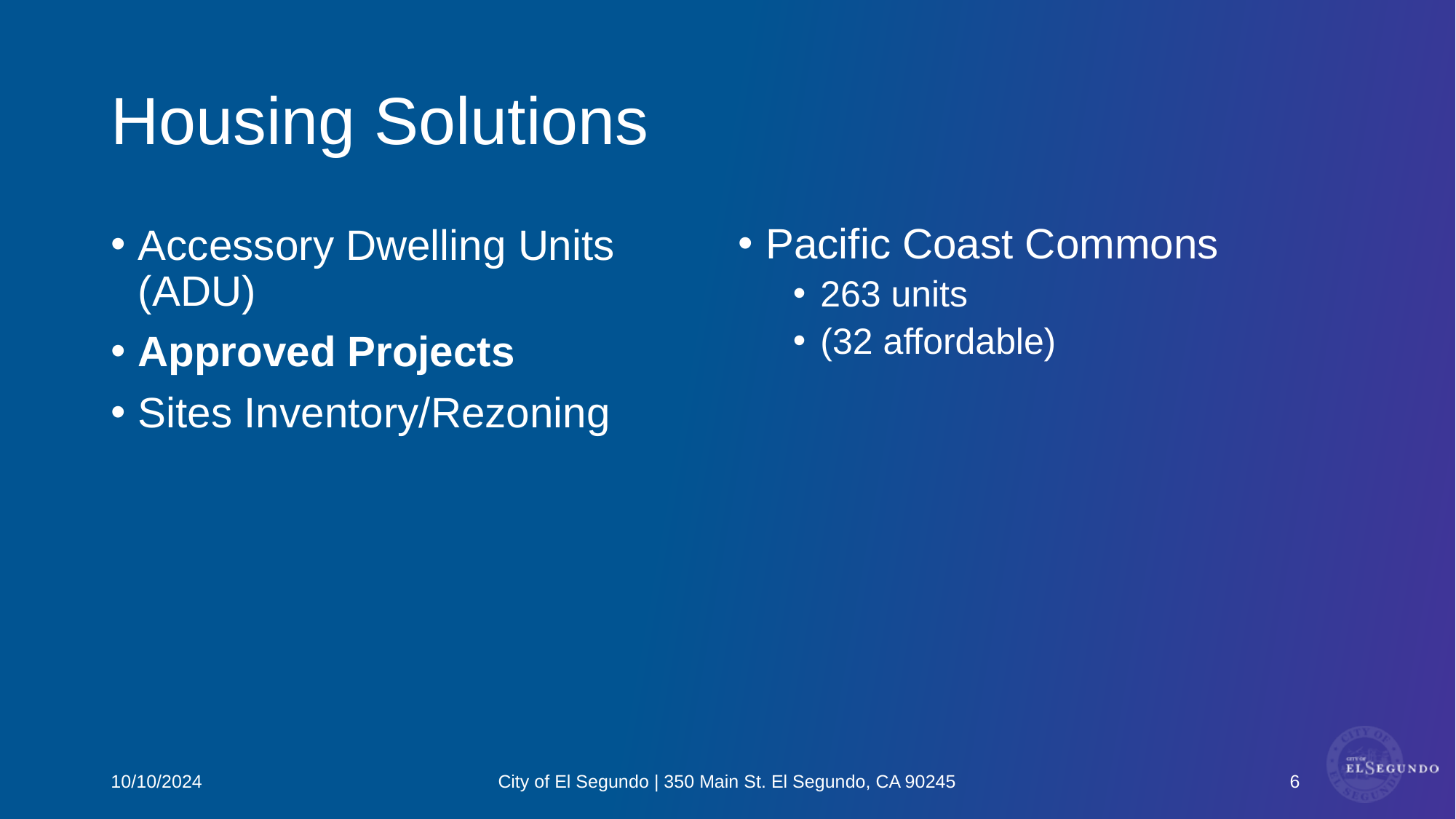

# Housing Solutions
Pacific Coast Commons
263 units
(32 affordable)

Accessory Dwelling Units (ADU)
Approved Projects
Sites Inventory/Rezoning

6
10/10/2024
City of El Segundo | 350 Main St. El Segundo, CA 90245